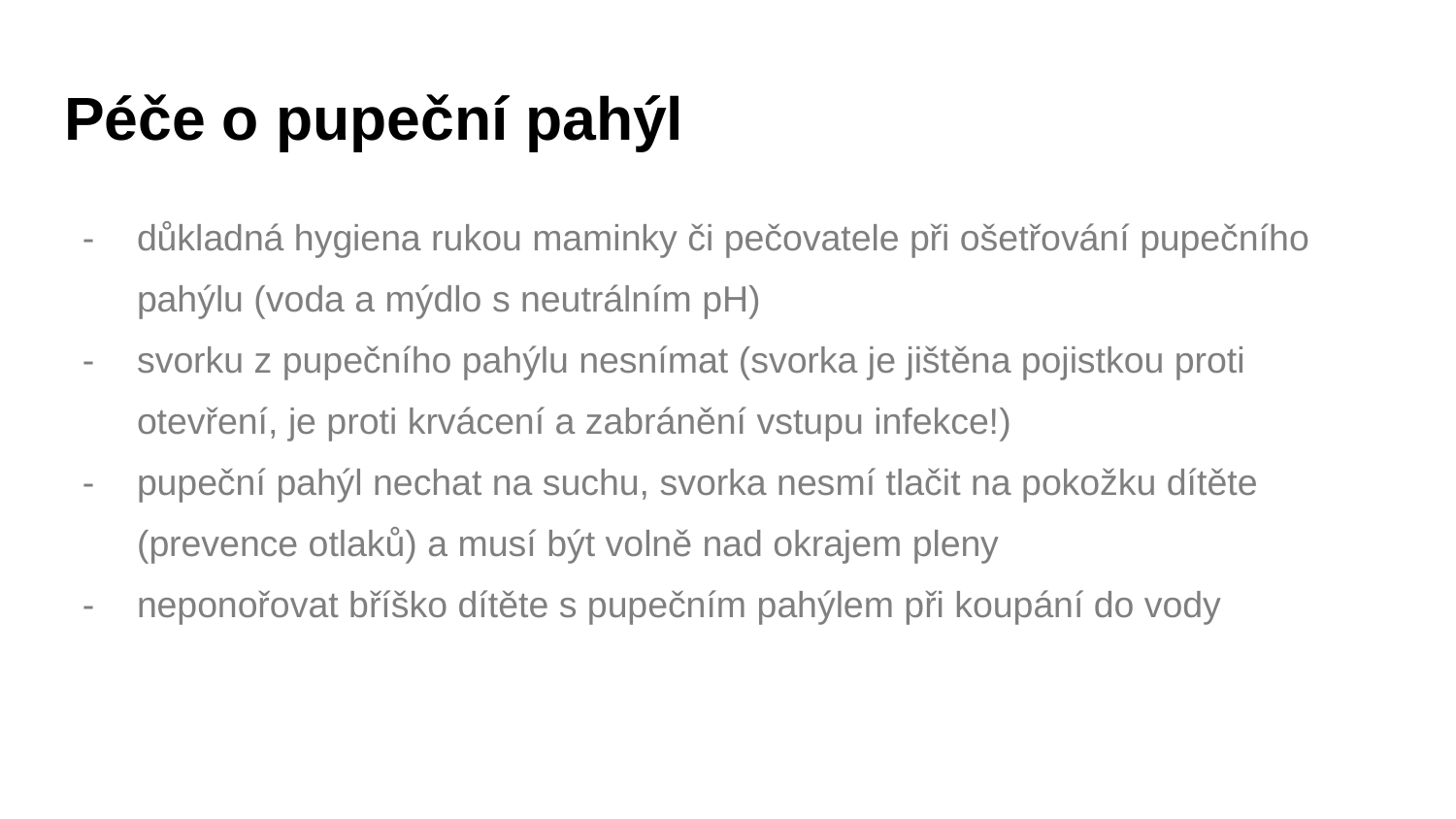

# Péče o pupeční pahýl
důkladná hygiena rukou maminky či pečovatele při ošetřování pupečního pahýlu (voda a mýdlo s neutrálním pH)
svorku z pupečního pahýlu nesnímat (svorka je jištěna pojistkou proti otevření, je proti krvácení a zabránění vstupu infekce!)
pupeční pahýl nechat na suchu, svorka nesmí tlačit na pokožku dítěte (prevence otlaků) a musí být volně nad okrajem pleny
neponořovat bříško dítěte s pupečním pahýlem při koupání do vody